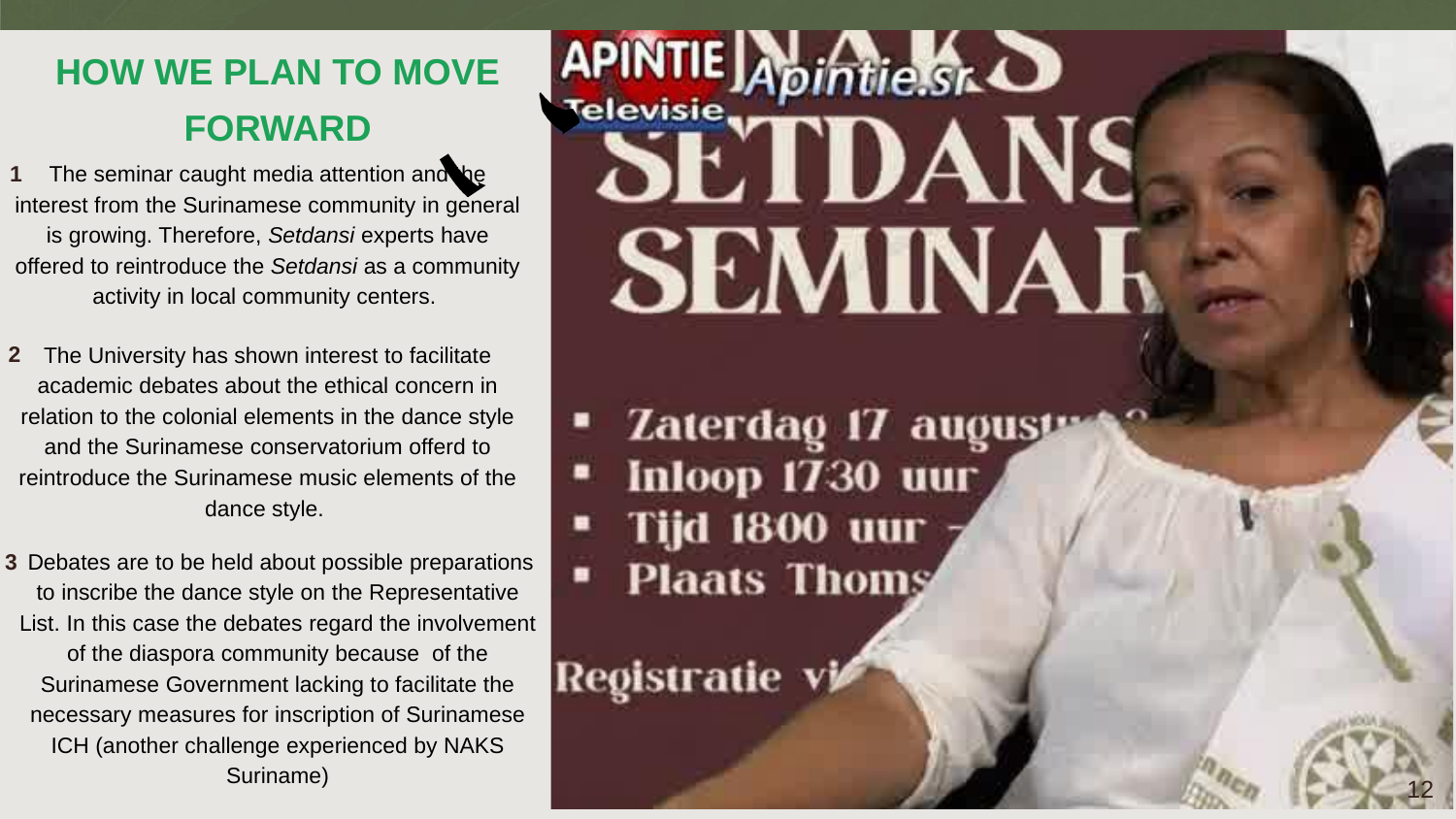

HOW WE PLAN TO MOVE FORWARD

1
The seminar caught media attention and the interest from the Surinamese community in general is growing. Therefore, Setdansi experts have offered to reintroduce the Setdansi as a community activity in local community centers.
2
The University has shown interest to facilitate academic debates about the ethical concern in relation to the colonial elements in the dance style and the Surinamese conservatorium offerd to reintroduce the Surinamese music elements of the dance style.
 Debates are to be held about possible preparations to inscribe the dance style on the Representative List. In this case the debates regard the involvement of the diaspora community because  of the Surinamese Government lacking to facilitate the necessary measures for inscription of Surinamese ICH (another challenge experienced by NAKS Suriname)
3
12